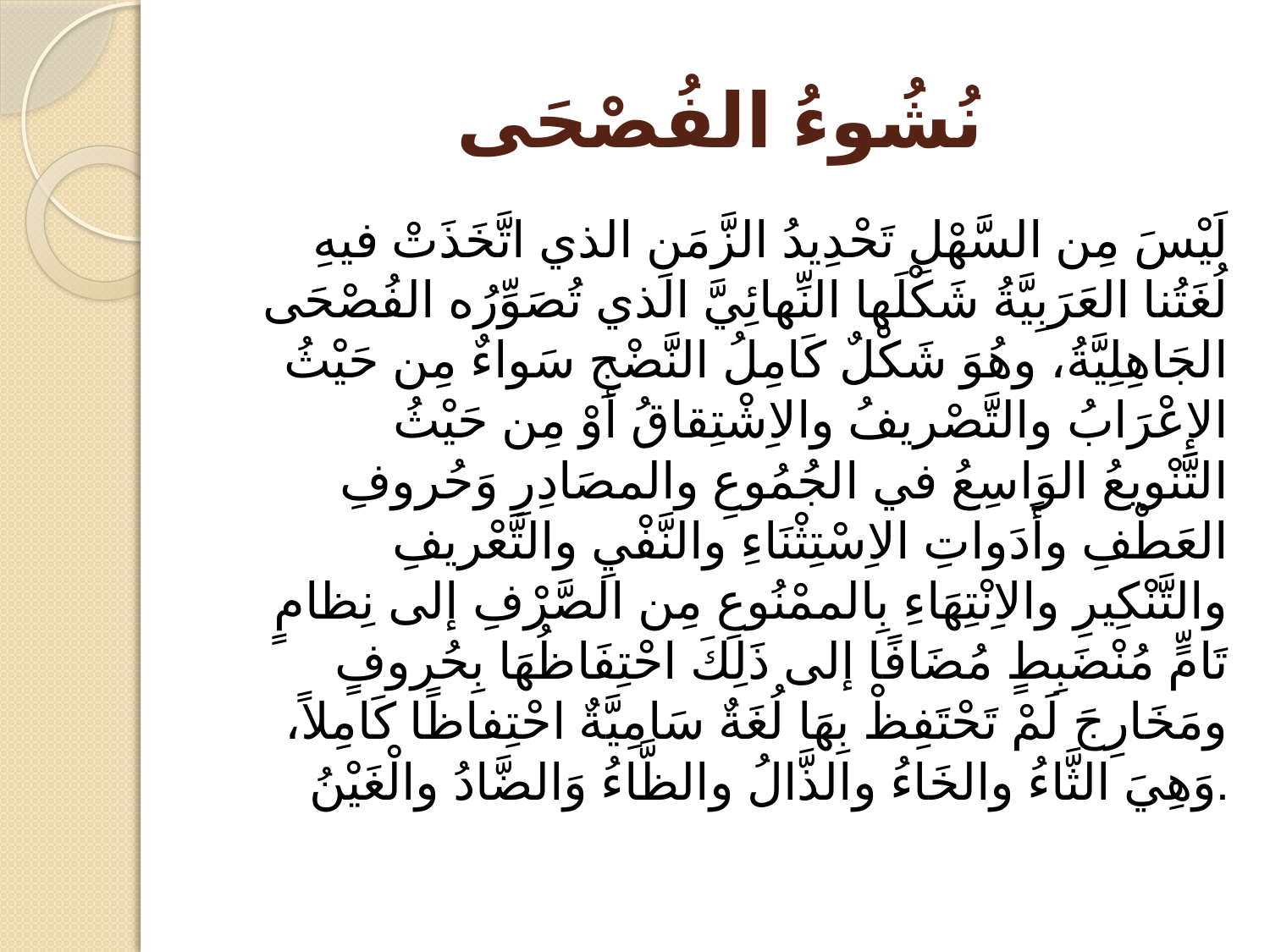

# نُشُوءُ الفُصْحَى
لَيْسَ مِن السَّهْلِ تَحْدِيدُ الزَّمَنِ الذي اتَّخَذَتْ فيهِ لُغَتُنا العَرَبِيَّةُ شَكْلَها النِّهائِيَّ الذي تُصَوِّرُه الفُصْحَى الجَاهِلِيَّةُ، وهُوَ شَكْلٌ كَامِلُ النَّضْجِ سَواءٌ مِن حَيْثُ الإِعْرَابُ والتَّصْريفُ والاِشْتِقاقُ أوْ مِن حَيْثُ التَّنْويعُ الوَاسِعُ في الجُمُوعِ والمصَادِرِ وَحُروفِ العَطْفِ وأَدَواتِ الاِسْتِثْنَاءِ والنَّفْيِ والتَّعْريفِ والتَّنْكِيرِ والاِنْتِهَاءِ بِالممْنُوعِ مِن الصَّرْفِ إلى نِظامٍ تَامٍّ مُنْضَبِطٍ مُضَافًا إلى ذَلِكَ احْتِفَاظُهَا بِحُروفٍ ومَخَارِجَ لَمْ تَحْتَفِظْ بِهَا لُغَةٌ سَامِيَّةٌ احْتِفاظًا كَامِلاً، وَهِيَ الثَّاءُ والخَاءُ والذَّالُ والظَّاءُ وَالضَّادُ والْغَيْنُ.